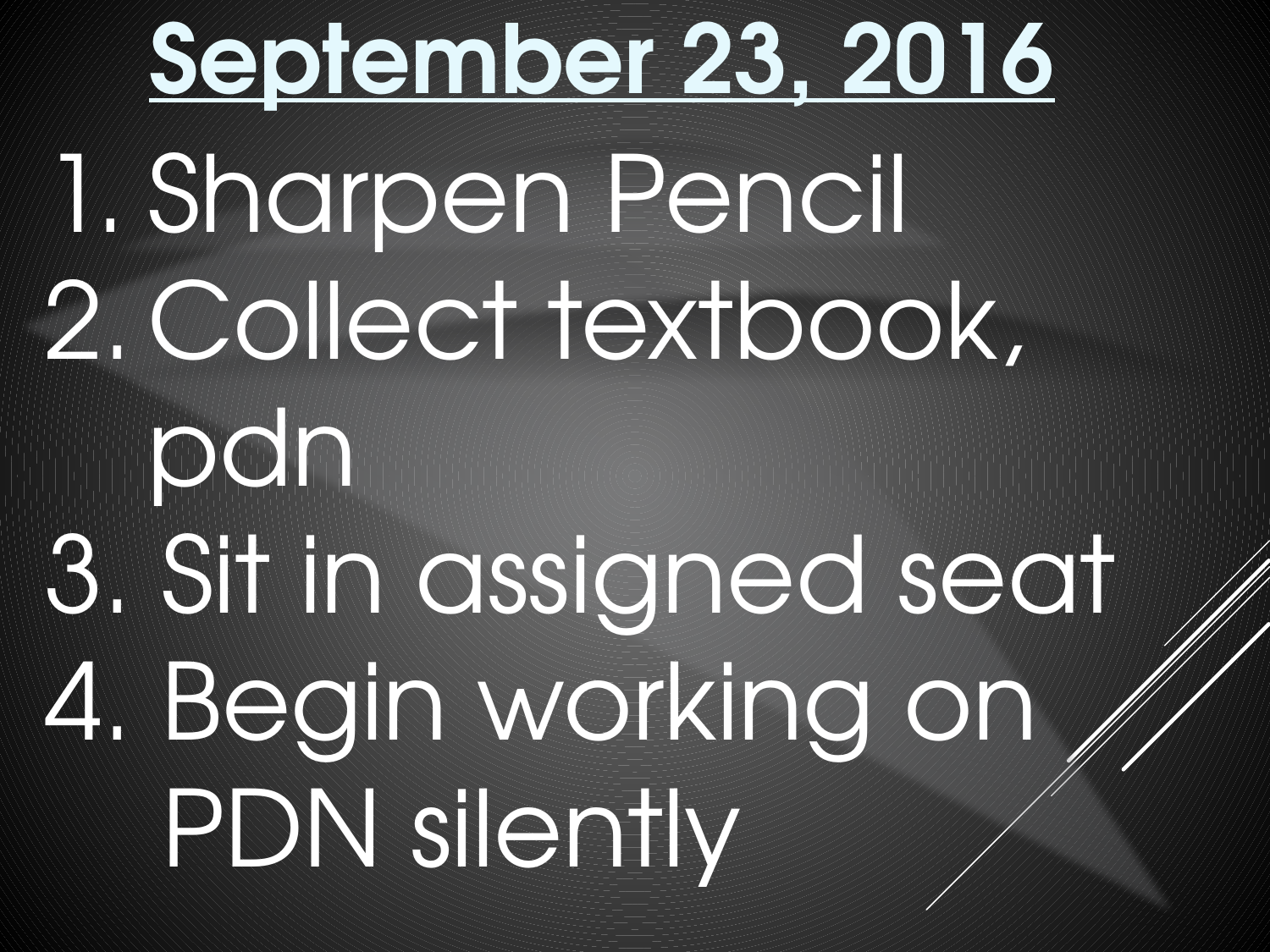

September 23, 2016

Sharpen Pencil
Collect textbook, pdn
3. Sit in assigned seat
4. Begin working on
    PDN silently